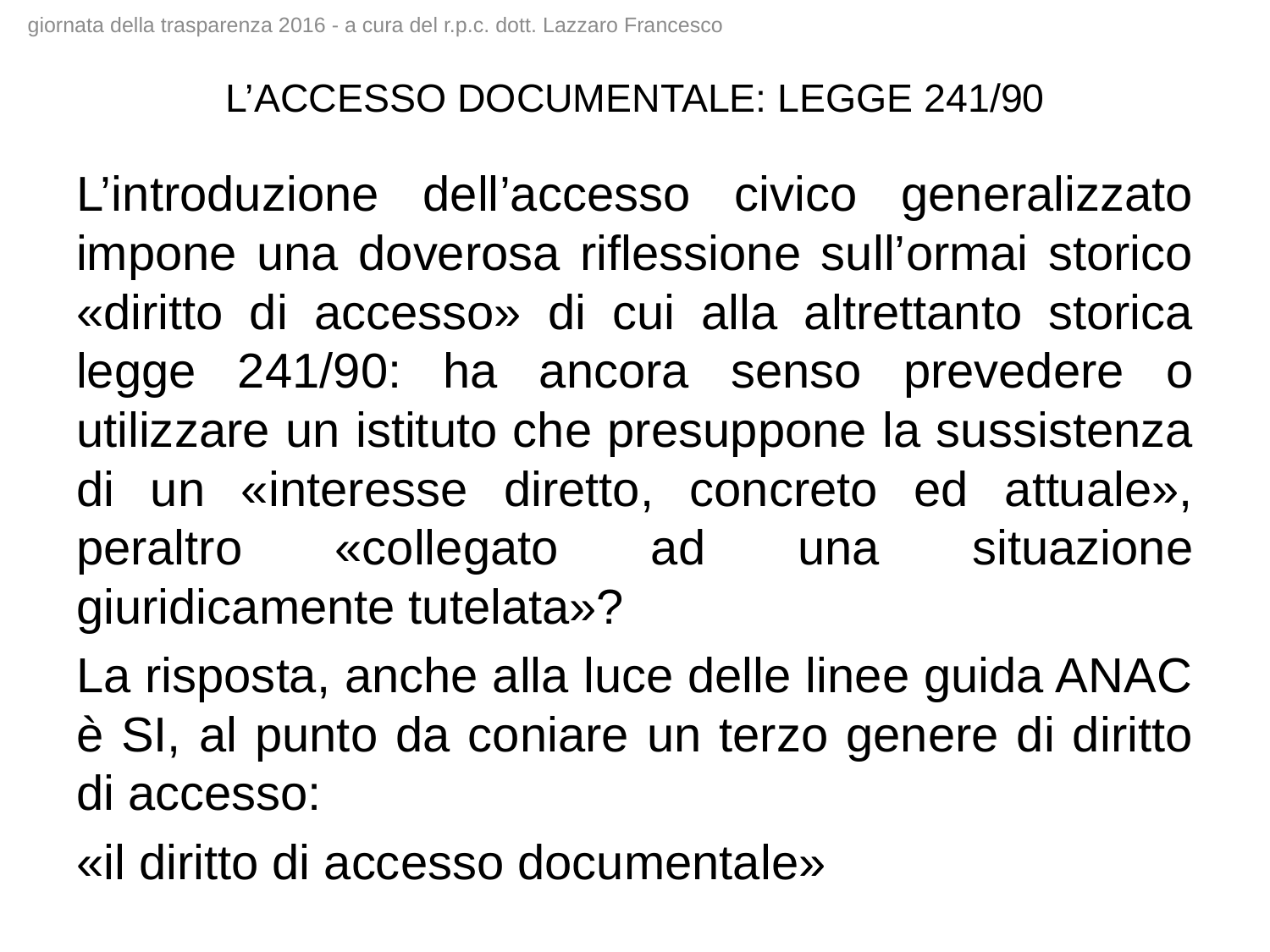

giornata della trasparenza 2016 - a cura del r.p.c. dott. Lazzaro Francesco
# L’ACCESSO DOCUMENTALE: LEGGE 241/90
L’introduzione dell’accesso civico generalizzato impone una doverosa riflessione sull’ormai storico «diritto di accesso» di cui alla altrettanto storica legge 241/90: ha ancora senso prevedere o utilizzare un istituto che presuppone la sussistenza di un «interesse diretto, concreto ed attuale», peraltro «collegato ad una situazione giuridicamente tutelata»?
La risposta, anche alla luce delle linee guida ANAC è SI, al punto da coniare un terzo genere di diritto di accesso:
«il diritto di accesso documentale»